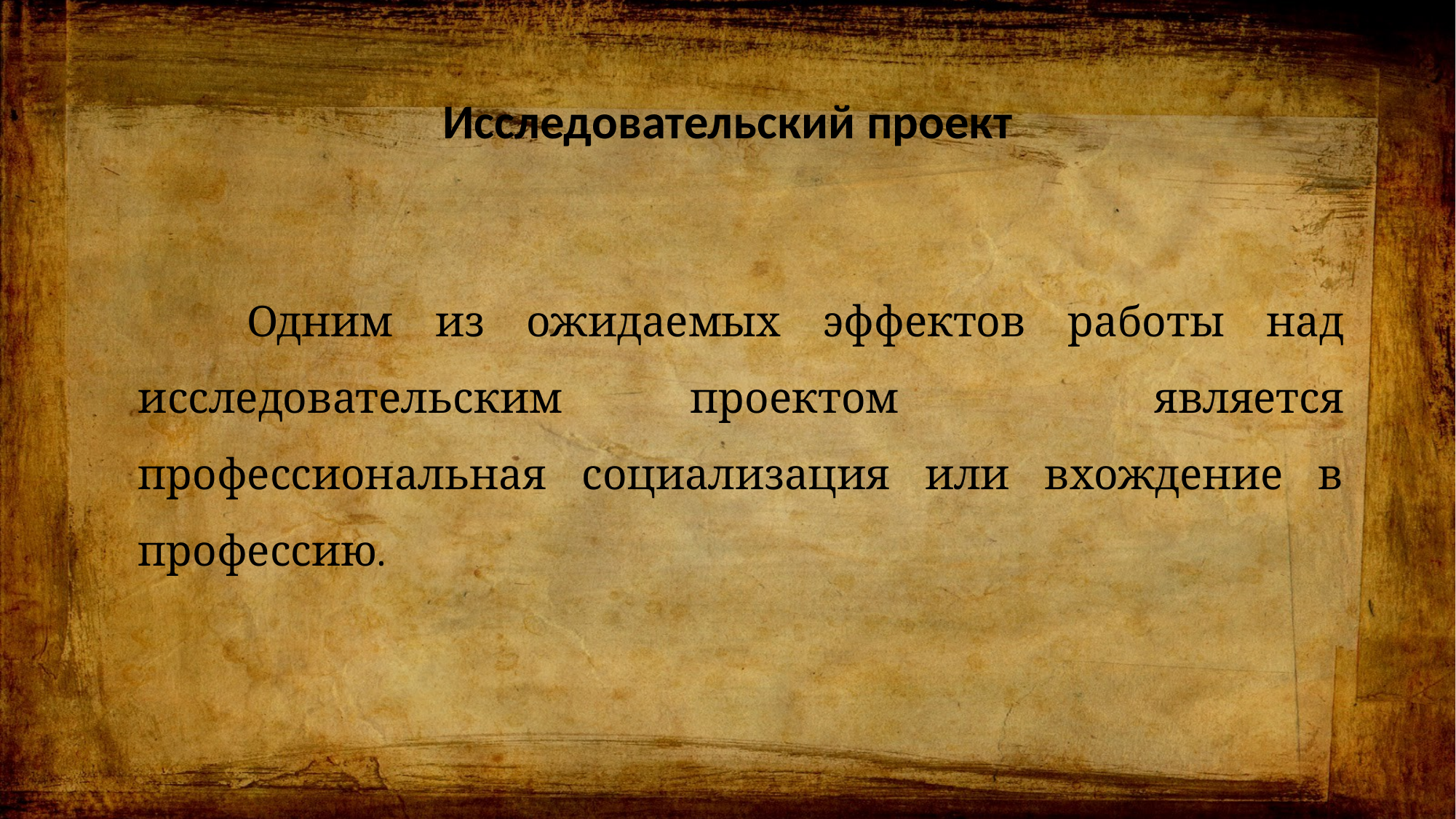

# Исследовательский проект

		Одним из ожидаемых эффектов работы над исследовательским проектом  является профессиональная социализация или вхождение в профессию.